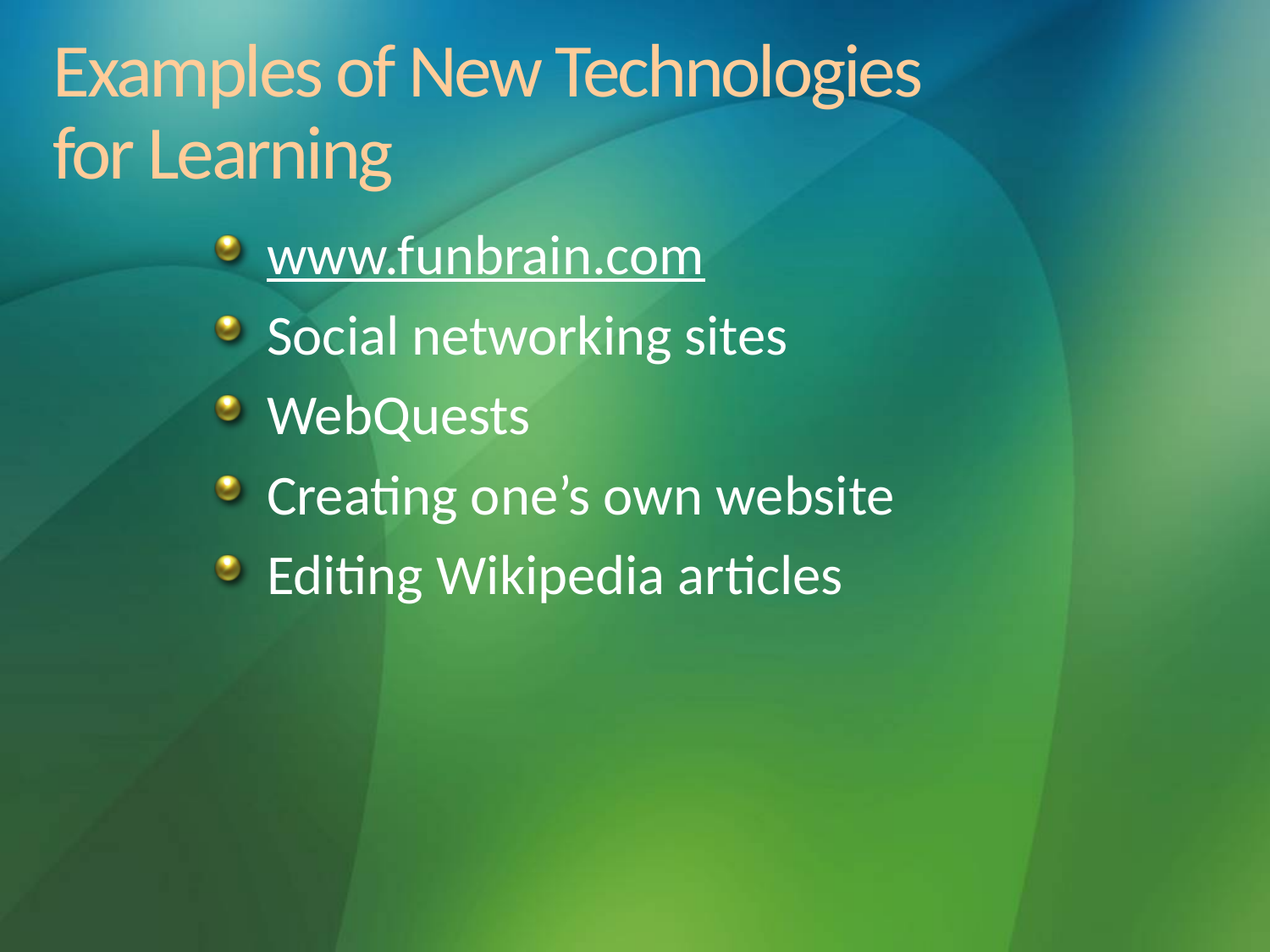

# Examples of New Technologies for Learning
www.funbrain.com
Social networking sites
WebQuests
Creating one’s own website
Editing Wikipedia articles